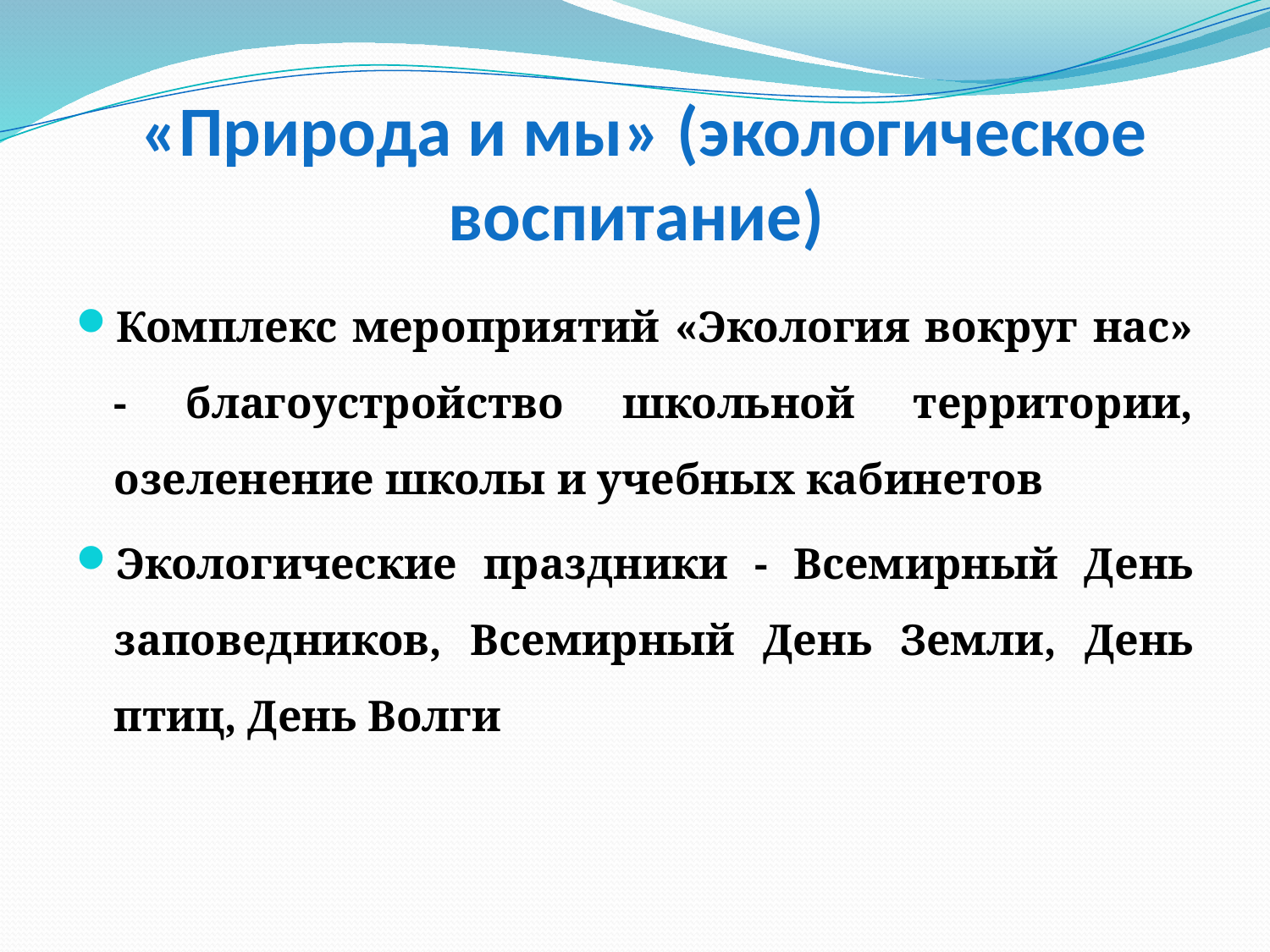

# «Природа и мы» (экологическое воспитание)
Комплекс мероприятий «Экология вокруг нас» - благоустройство школьной территории, озеленение школы и учебных кабинетов
Экологические праздники - Всемирный День заповедников, Всемирный День Земли, День птиц, День Волги